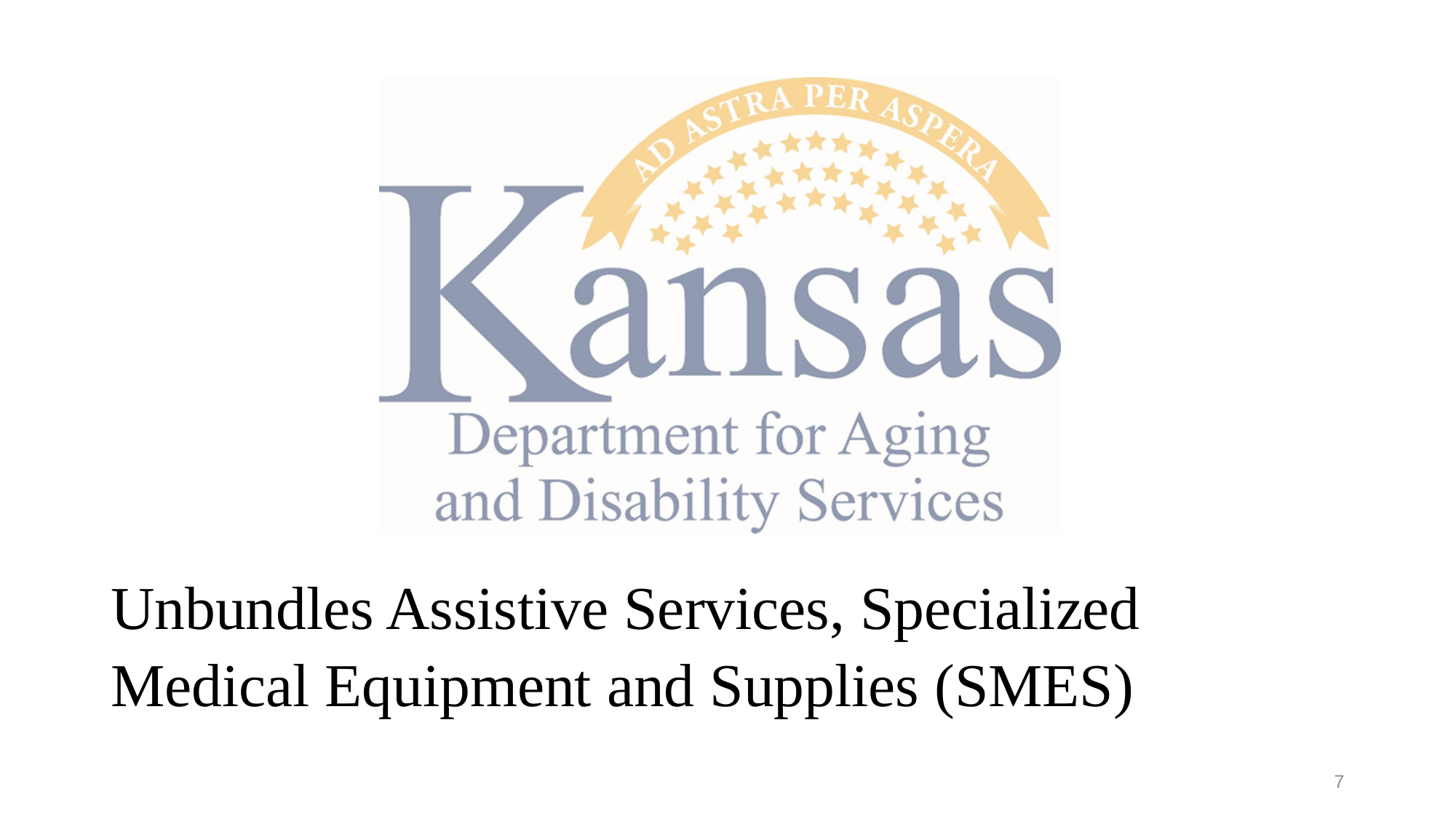

# Unbundles Assistive Services, Specialized Medical Equipment and Supplies (SMES)
7